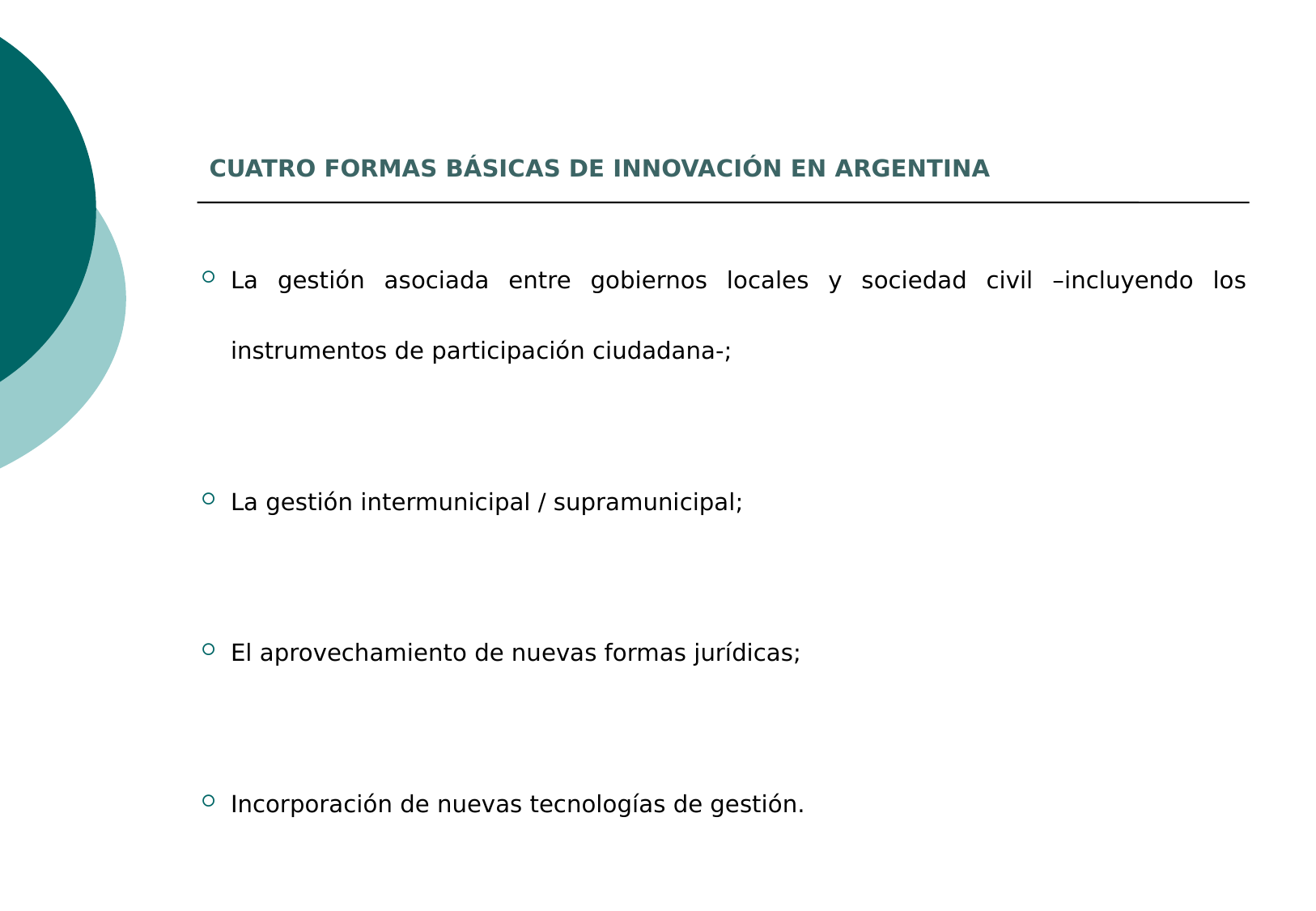

# CUATRO FORMAS BÁSICAS DE INNOVACIÓN EN ARGENTINA
La gestión asociada entre gobiernos locales y sociedad civil –incluyendo los instrumentos de participación ciudadana-;

La gestión intermunicipal / supramunicipal;

El aprovechamiento de nuevas formas jurídicas;

Incorporación de nuevas tecnologías de gestión.